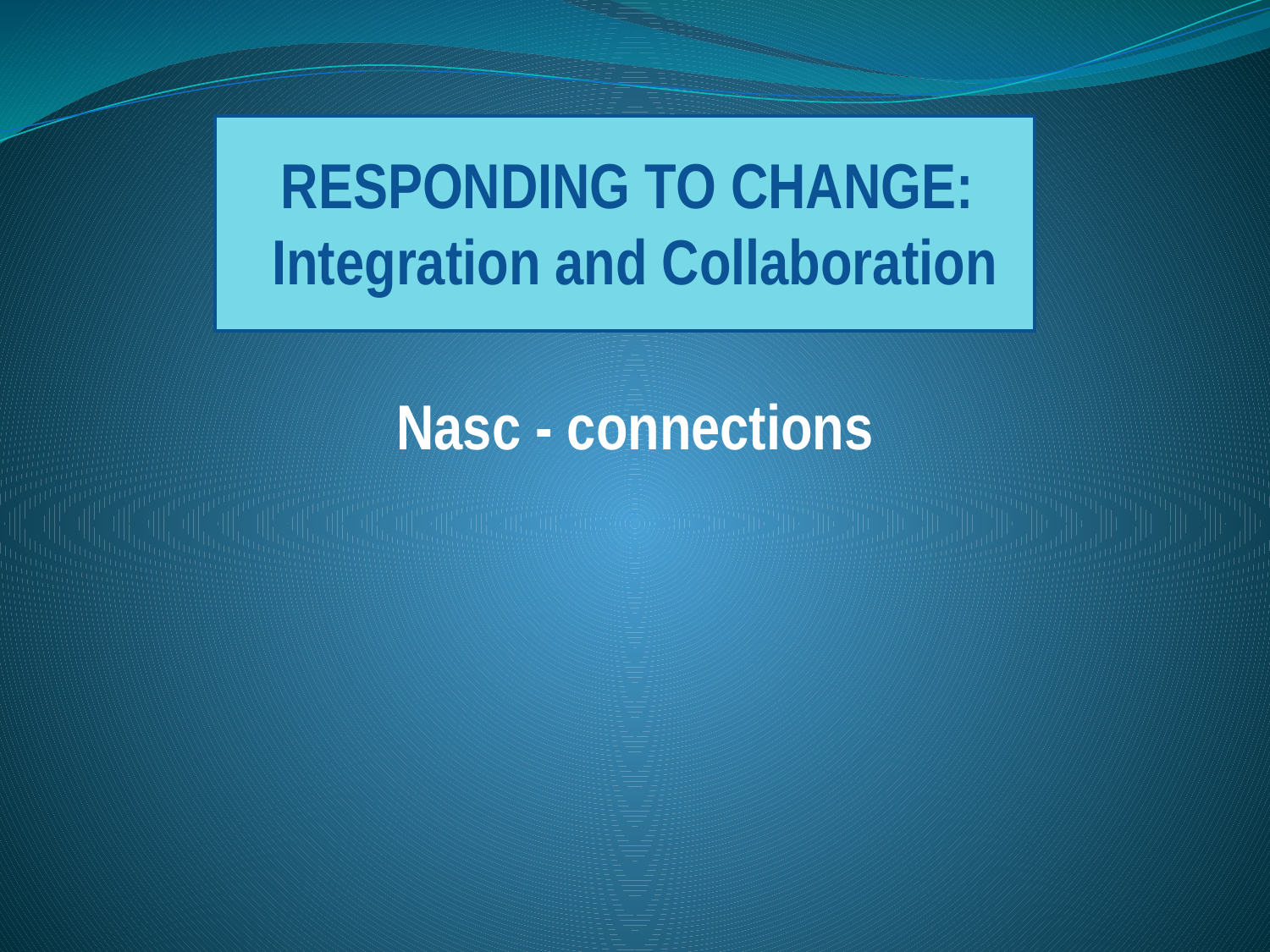

RESPONDING TO CHANGE:
Integration and Collaboration

Nasc - connections